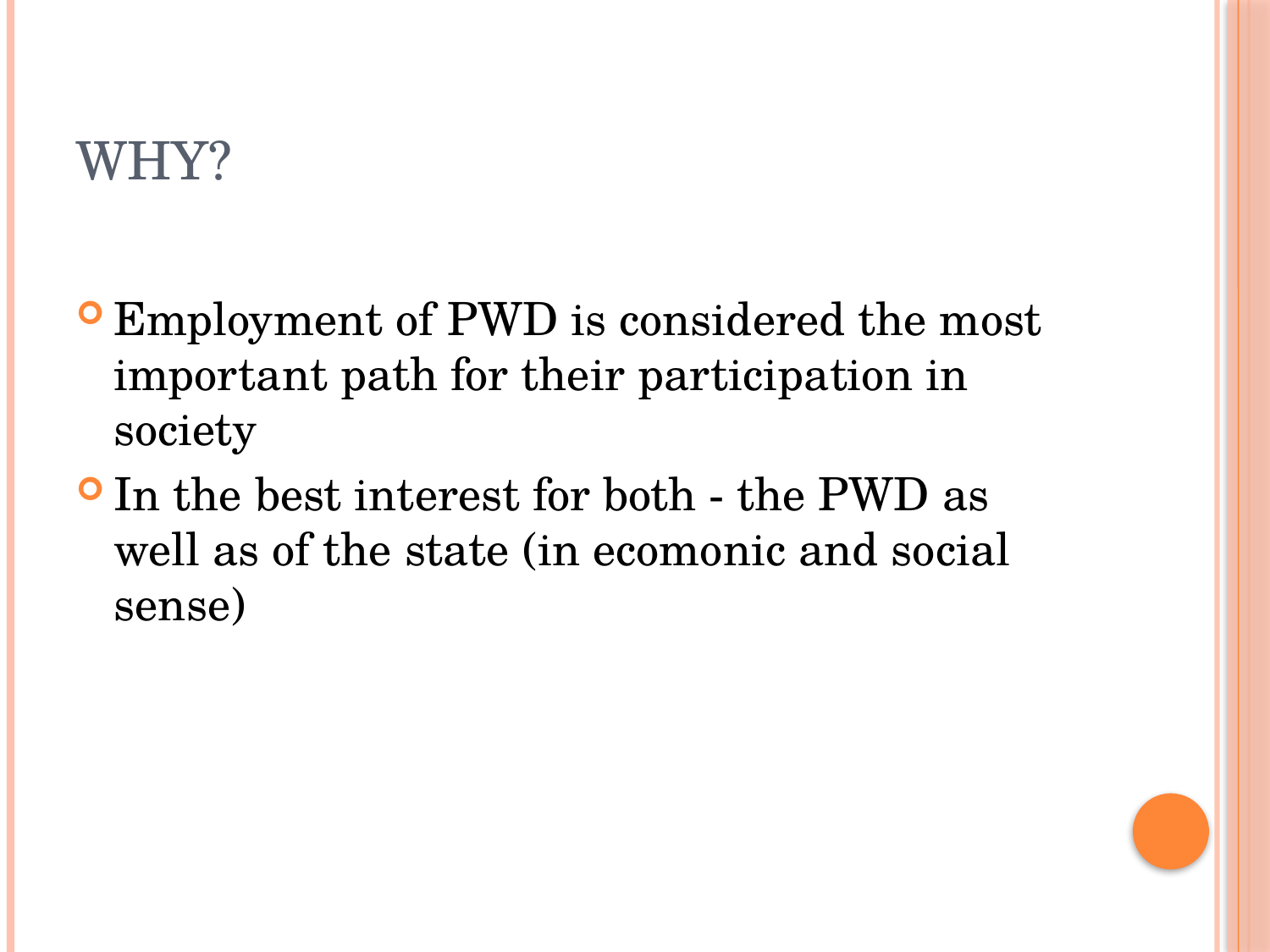

# Why?

Employment of PWD is considered the most important path for their participation in society
In the best interest for both - the PWD as well as of the state (in ecomonic and social sense)